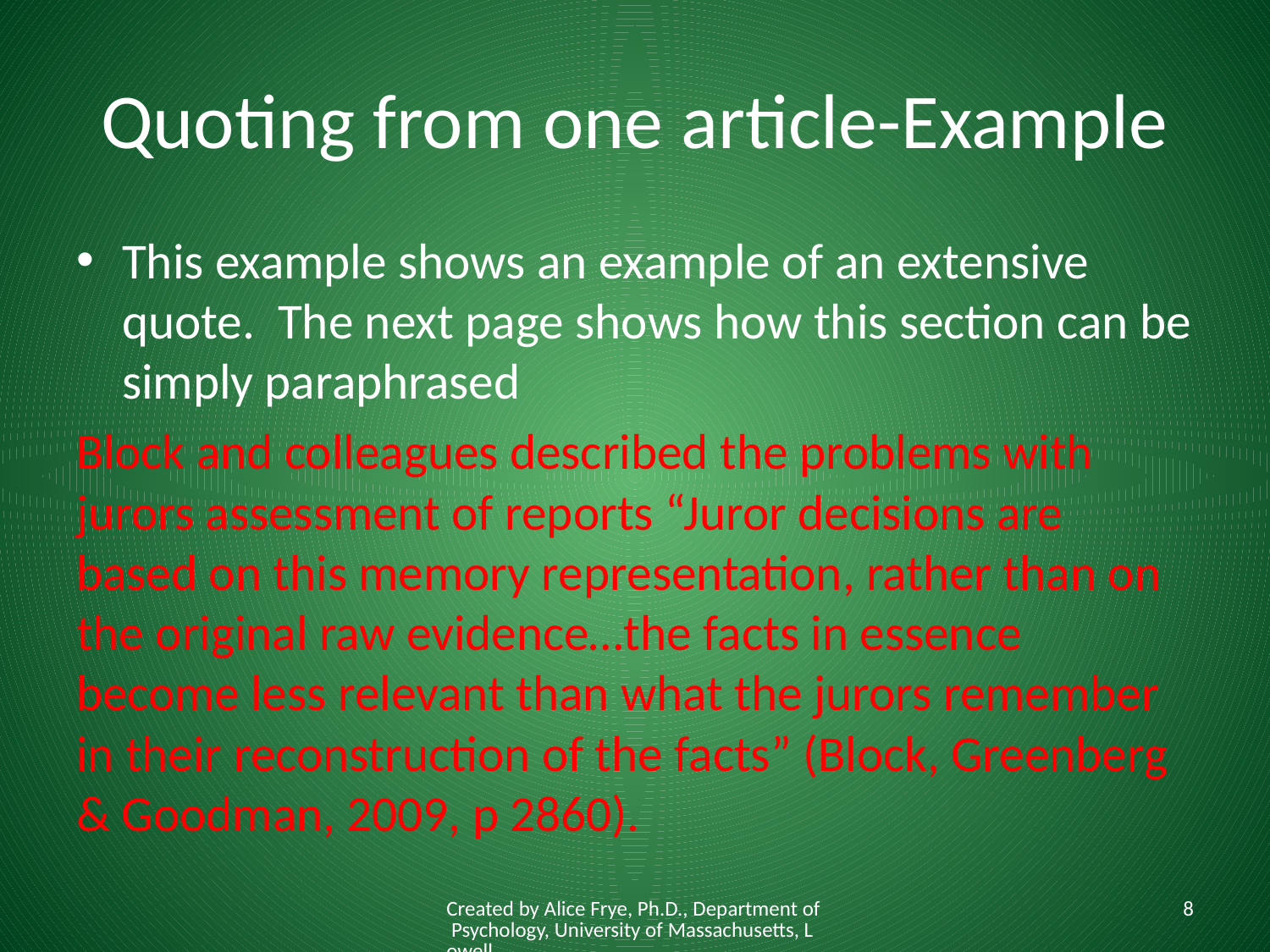

# Quoting from one article-Example
This example shows an example of an extensive quote.  The next page shows how this section can be simply paraphrased
Block and colleagues described the problems with jurors assessment of reports “Juror decisions are based on this memory representation, rather than on the original raw evidence…the facts in essence become less relevant than what the jurors remember in their reconstruction of the facts” (Block, Greenberg & Goodman, 2009, p 2860).
Created by Alice Frye, Ph.D., Department of Psychology, University of Massachusetts, Lowell
8